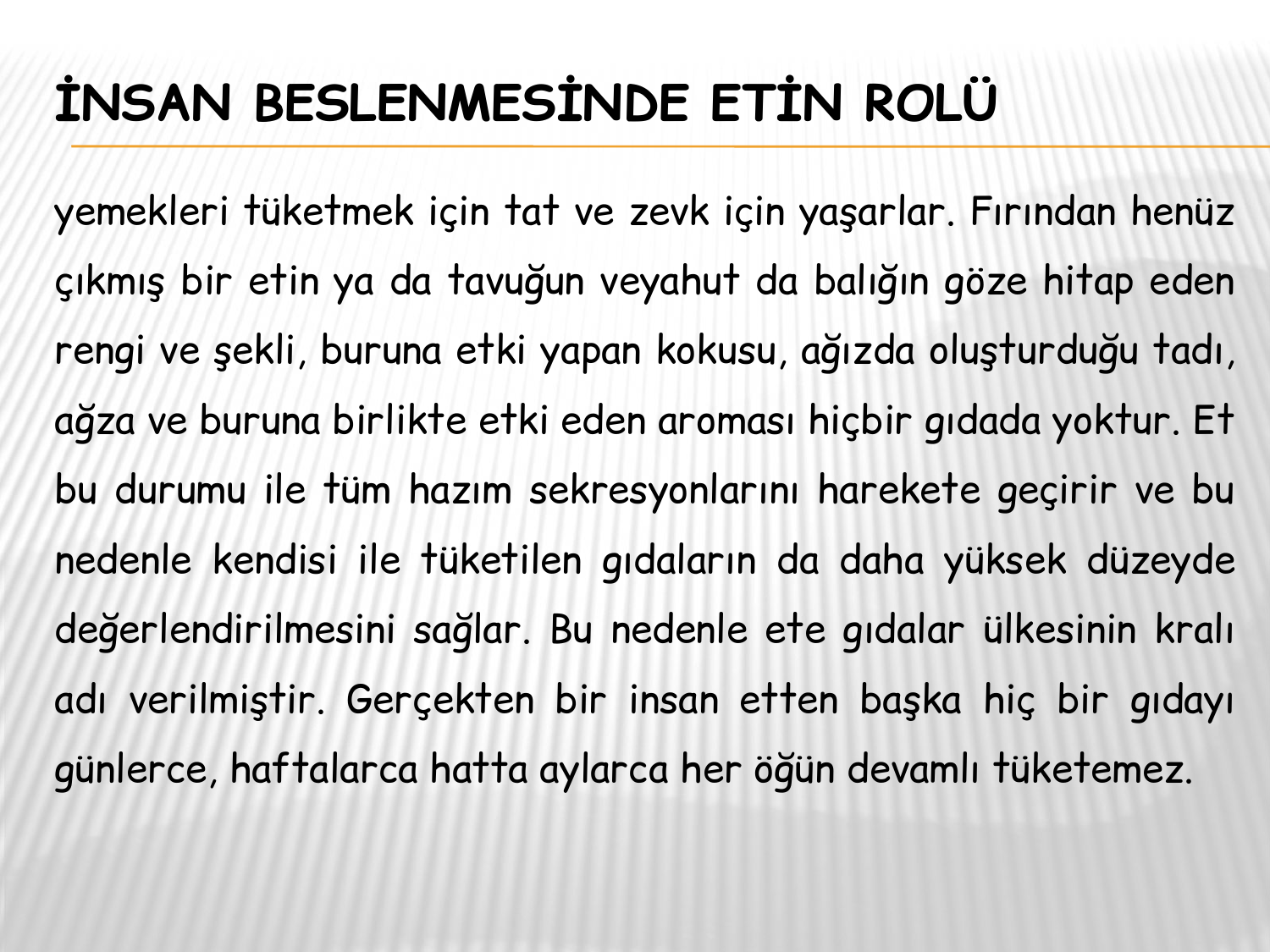

# İNSAN BESLENMESİNDE ETİN ROLÜ
yemekleri tüketmek için tat ve zevk için yaşarlar. Fırından henüz çıkmış bir etin ya da tavuğun veyahut da balığın göze hitap eden rengi ve şekli, buruna etki yapan kokusu, ağızda oluşturduğu tadı, ağza ve buruna birlikte etki eden aroması hiçbir gıdada yoktur. Et bu durumu ile tüm hazım sekresyonlarını harekete geçirir ve bu nedenle kendisi ile tüketilen gıdaların da daha yüksek düzeyde değerlendirilmesini sağlar. Bu nedenle ete gıdalar ülkesinin kralı adı verilmiştir. Gerçekten bir insan etten başka hiç bir gıdayı günlerce, haftalarca hatta aylarca her öğün devamlı tüketemez.